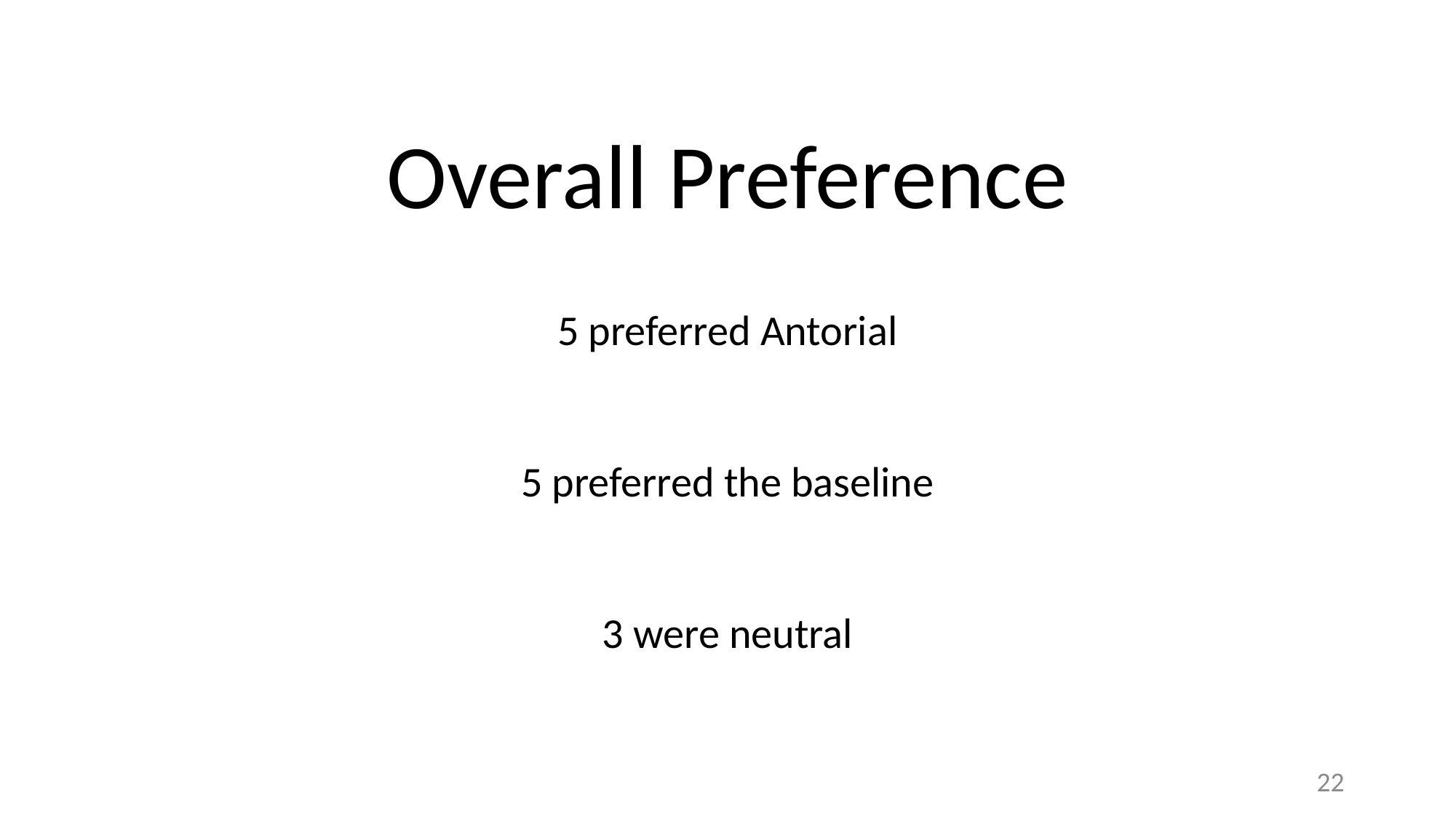

# Overall Preference
5 preferred Antorial
5 preferred the baseline
3 were neutral
22